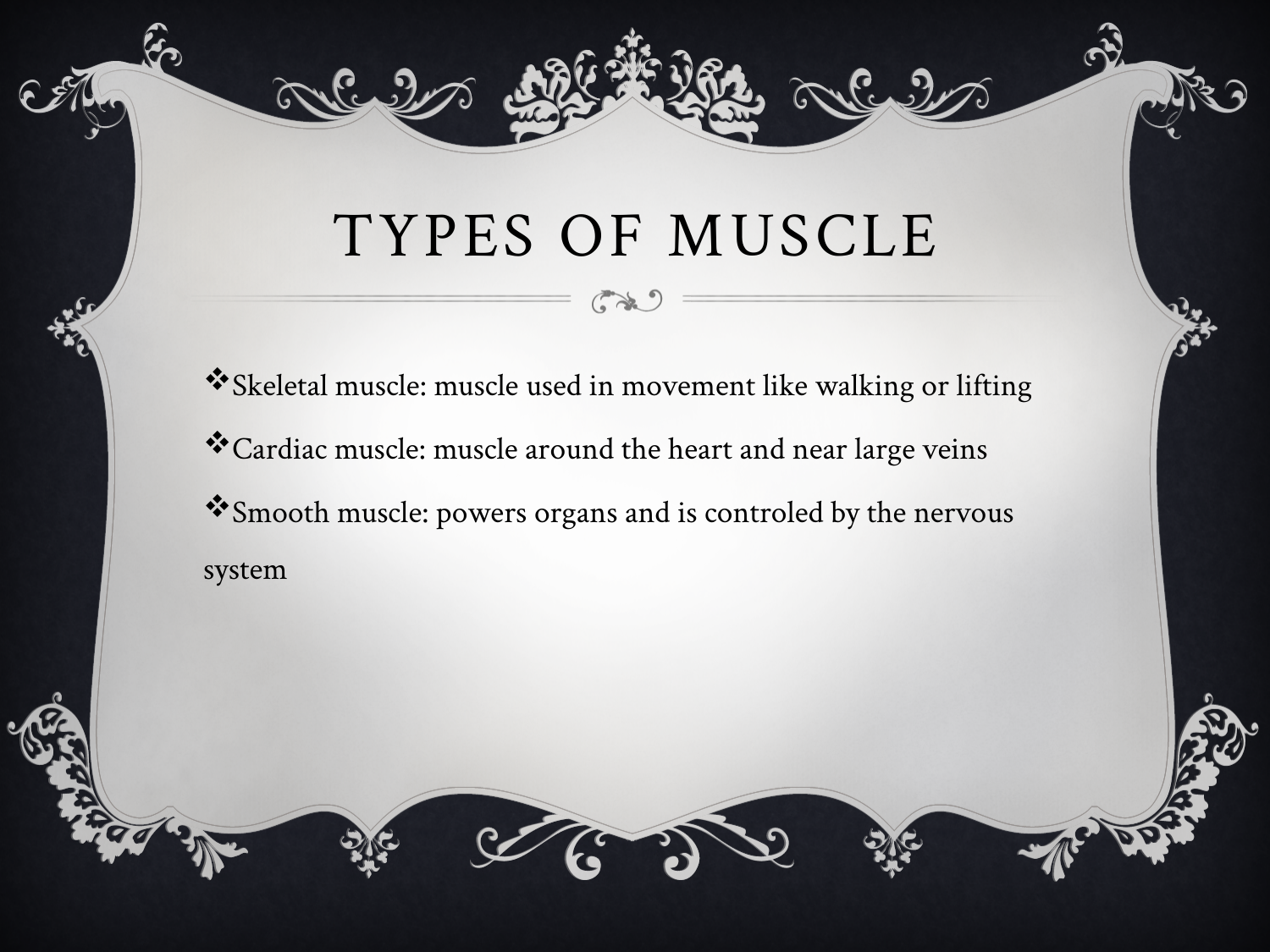

# Types of muscle
Skeletal muscle: muscle used in movement like walking or lifting
Cardiac muscle: muscle around the heart and near large veins
Smooth muscle: powers organs and is controled by the nervous system